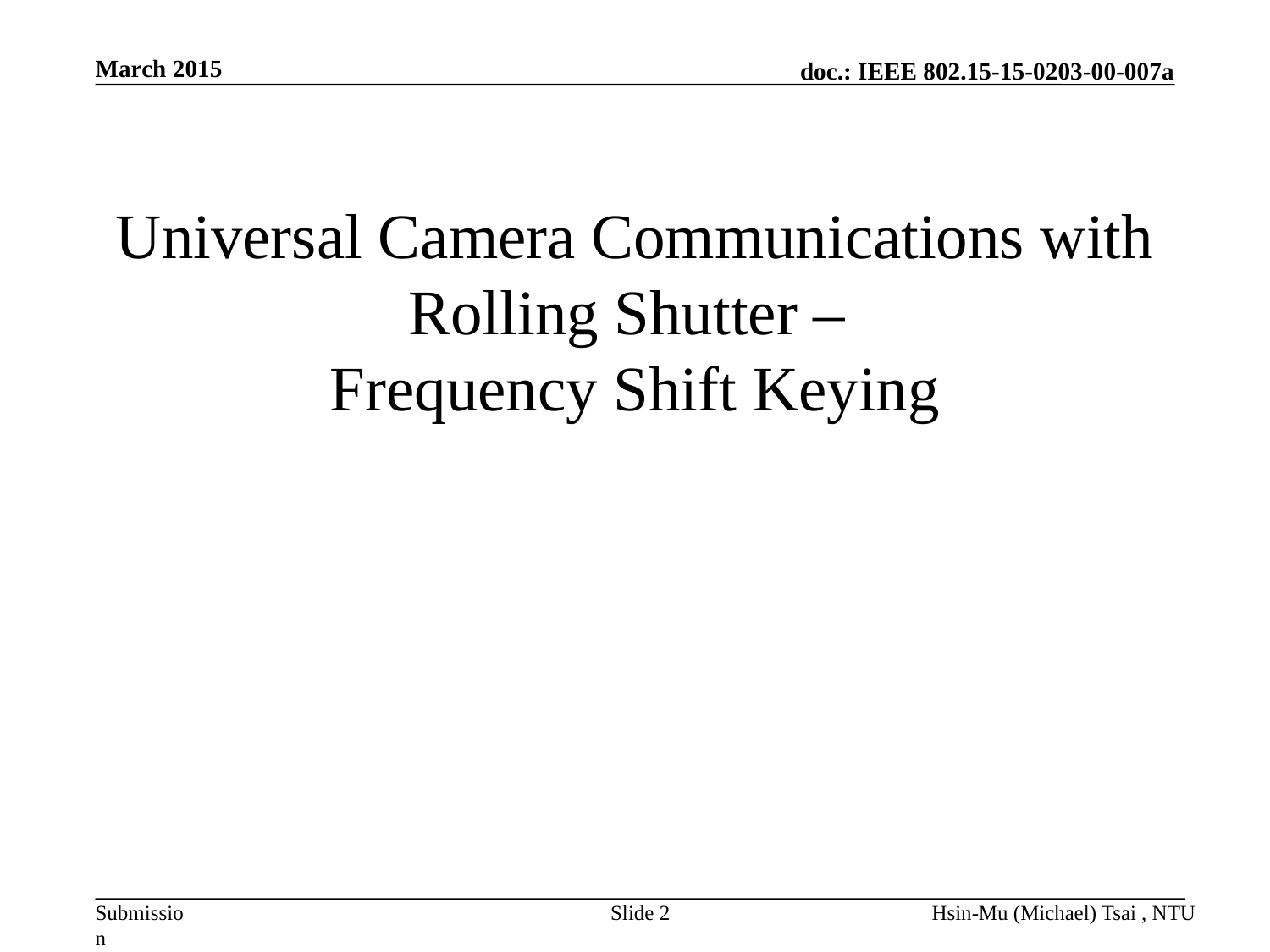

March 2015
Universal Camera Communications with
Rolling Shutter –
Frequency Shift Keying
Slide 2
Hsin-Mu (Michael) Tsai , NTU